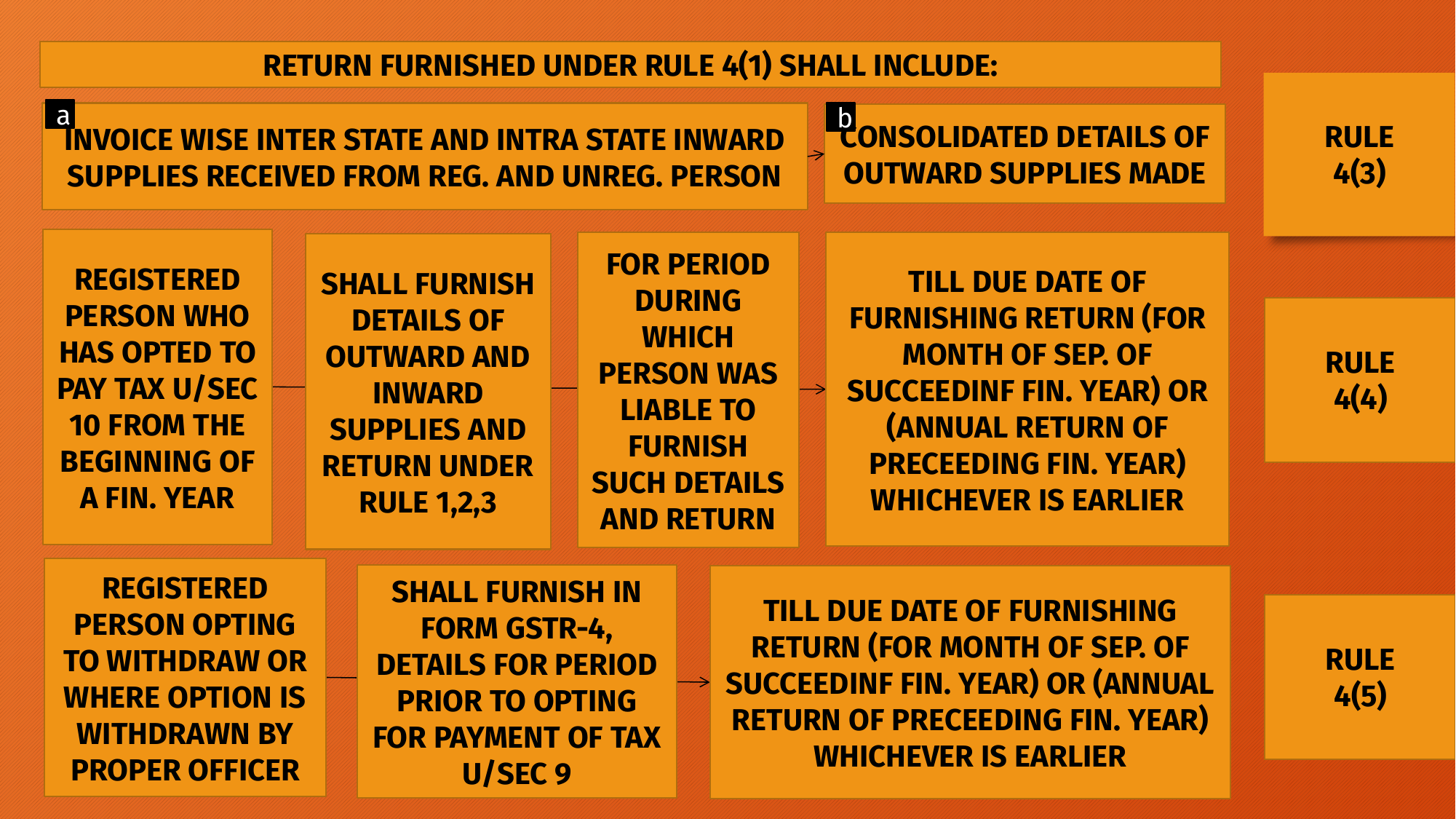

RETURN FURNISHED UNDER RULE 4(1) SHALL INCLUDE:
a
b
INVOICE WISE INTER STATE AND INTRA STATE INWARD SUPPLIES RECEIVED FROM REG. AND UNREG. PERSON
CONSOLIDATED DETAILS OF OUTWARD SUPPLIES MADE
RULE
4(3)
REGISTERED PERSON WHO HAS OPTED TO PAY TAX U/SEC 10 FROM THE BEGINNING OF A FIN. YEAR
FOR PERIOD DURING WHICH PERSON WAS LIABLE TO FURNISH SUCH DETAILS AND RETURN
TILL DUE DATE OF FURNISHING RETURN (FOR MONTH OF SEP. OF SUCCEEDINF FIN. YEAR) OR (ANNUAL RETURN OF PRECEEDING FIN. YEAR) WHICHEVER IS EARLIER
SHALL FURNISH DETAILS OF OUTWARD AND INWARD SUPPLIES AND RETURN UNDER RULE 1,2,3

RULE
4(4)
REGISTERED PERSON OPTING TO WITHDRAW OR WHERE OPTION IS WITHDRAWN BY PROPER OFFICER
SHALL FURNISH IN FORM GSTR-4, DETAILS FOR PERIOD PRIOR TO OPTING FOR PAYMENT OF TAX U/SEC 9
TILL DUE DATE OF FURNISHING RETURN (FOR MONTH OF SEP. OF SUCCEEDINF FIN. YEAR) OR (ANNUAL RETURN OF PRECEEDING FIN. YEAR) WHICHEVER IS EARLIER

RULE
4(5)